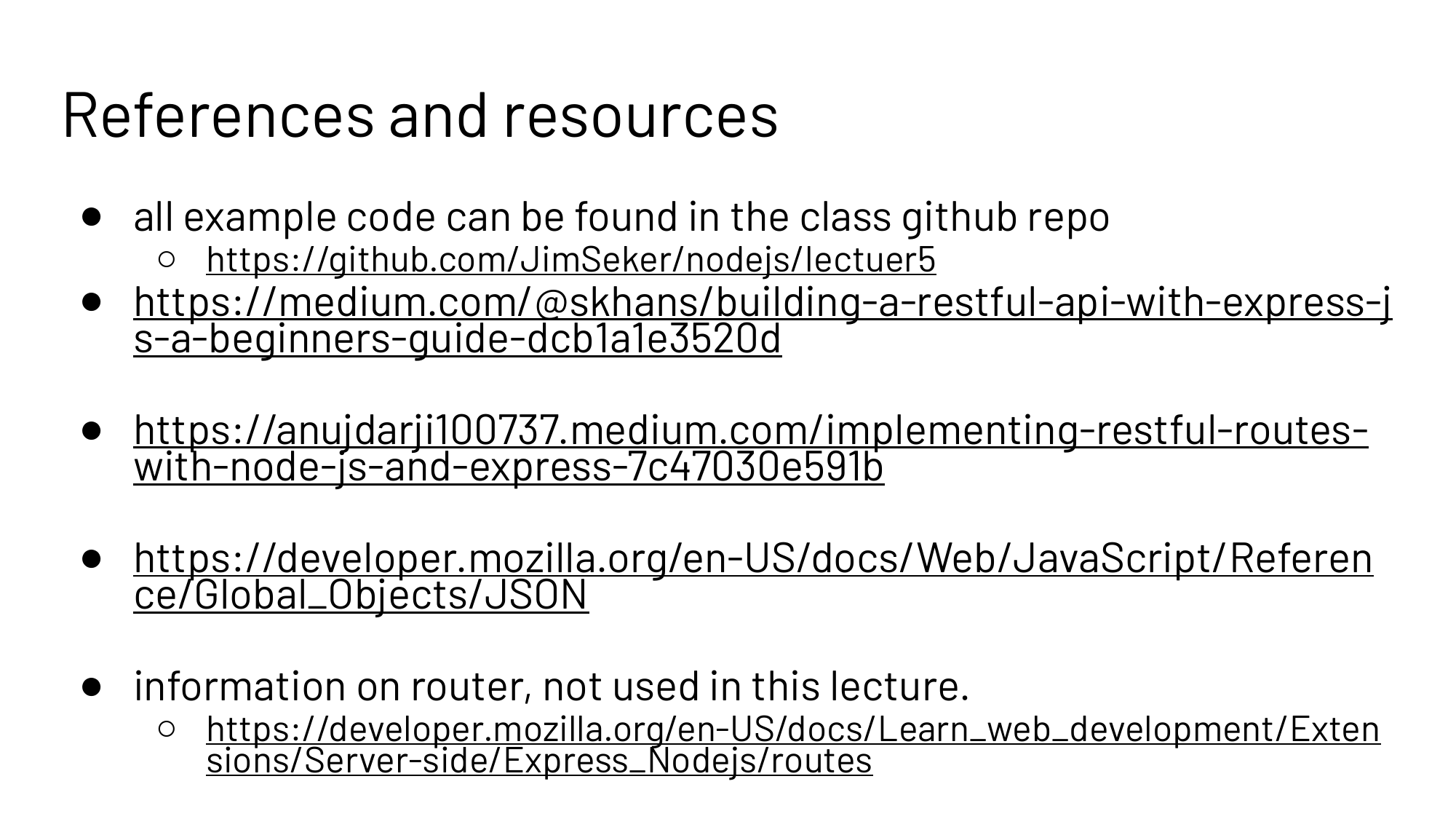

# References and resources
all example code can be found in the class github repo
https://github.com/JimSeker/nodejs/lectuer5
https://medium.com/@skhans/building-a-restful-api-with-express-js-a-beginners-guide-dcb1a1e3520d
https://anujdarji100737.medium.com/implementing-restful-routes-with-node-js-and-express-7c47030e591b
https://developer.mozilla.org/en-US/docs/Web/JavaScript/Reference/Global_Objects/JSON
information on router, not used in this lecture.
https://developer.mozilla.org/en-US/docs/Learn_web_development/Extensions/Server-side/Express_Nodejs/routes